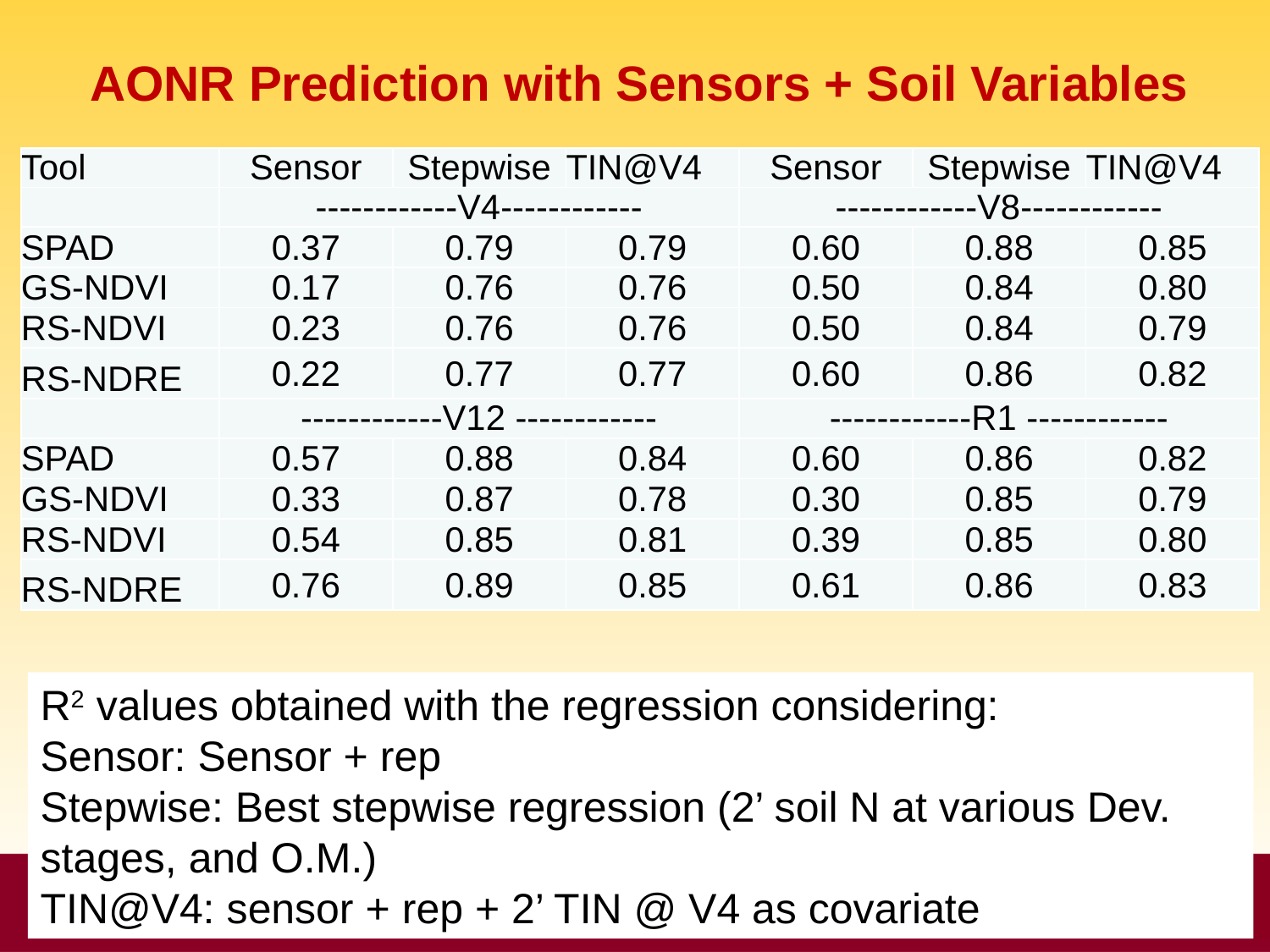

AONR Prediction with Sensors + Soil Variables

| Tool | Sensor | Stepwise | TIN@V4 | Sensor | Stepwise | TIN@V4 |
| --- | --- | --- | --- | --- | --- | --- |
|  | ------------V4------------ |  |  | ------------V8------------ |  |  |
| SPAD | 0.37 | 0.79 | 0.79 | 0.60 | 0.88 | 0.85 |
| GS-NDVI | 0.17 | 0.76 | 0.76 | 0.50 | 0.84 | 0.80 |
| RS-NDVI | 0.23 | 0.76 | 0.76 | 0.50 | 0.84 | 0.79 |
| RS-NDRE | 0.22 | 0.77 | 0.77 | 0.60 | 0.86 | 0.82 |
|  | ------------V12 ------------ |  |  | ------------R1 ------------ |  |  |
| SPAD | 0.57 | 0.88 | 0.84 | 0.60 | 0.86 | 0.82 |
| GS-NDVI | 0.33 | 0.87 | 0.78 | 0.30 | 0.85 | 0.79 |
| RS-NDVI | 0.54 | 0.85 | 0.81 | 0.39 | 0.85 | 0.80 |
| RS-NDRE | 0.76 | 0.89 | 0.85 | 0.61 | 0.86 | 0.83 |
R2 values obtained with the regression considering:
Sensor: Sensor + rep
Stepwise: Best stepwise regression (2’ soil N at various Dev. stages, and O.M.)
TIN@V4: sensor + rep + 2’ TIN @ V4 as covariate